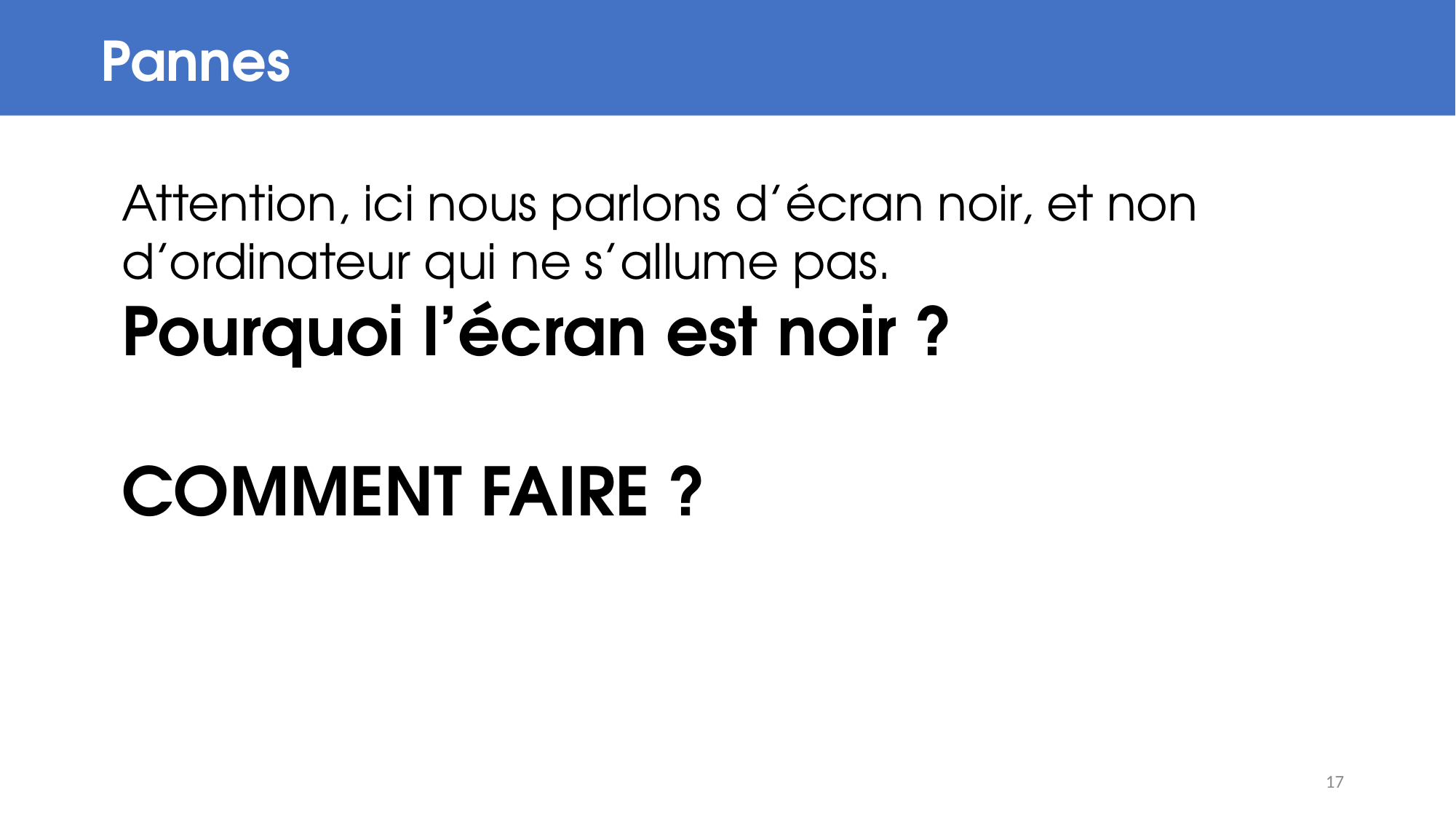

Pannes
Attention, ici nous parlons d’écran noir, et non d’ordinateur qui ne s’allume pas.
Pourquoi l’écran est noir ?

COMMENT FAIRE ?

17